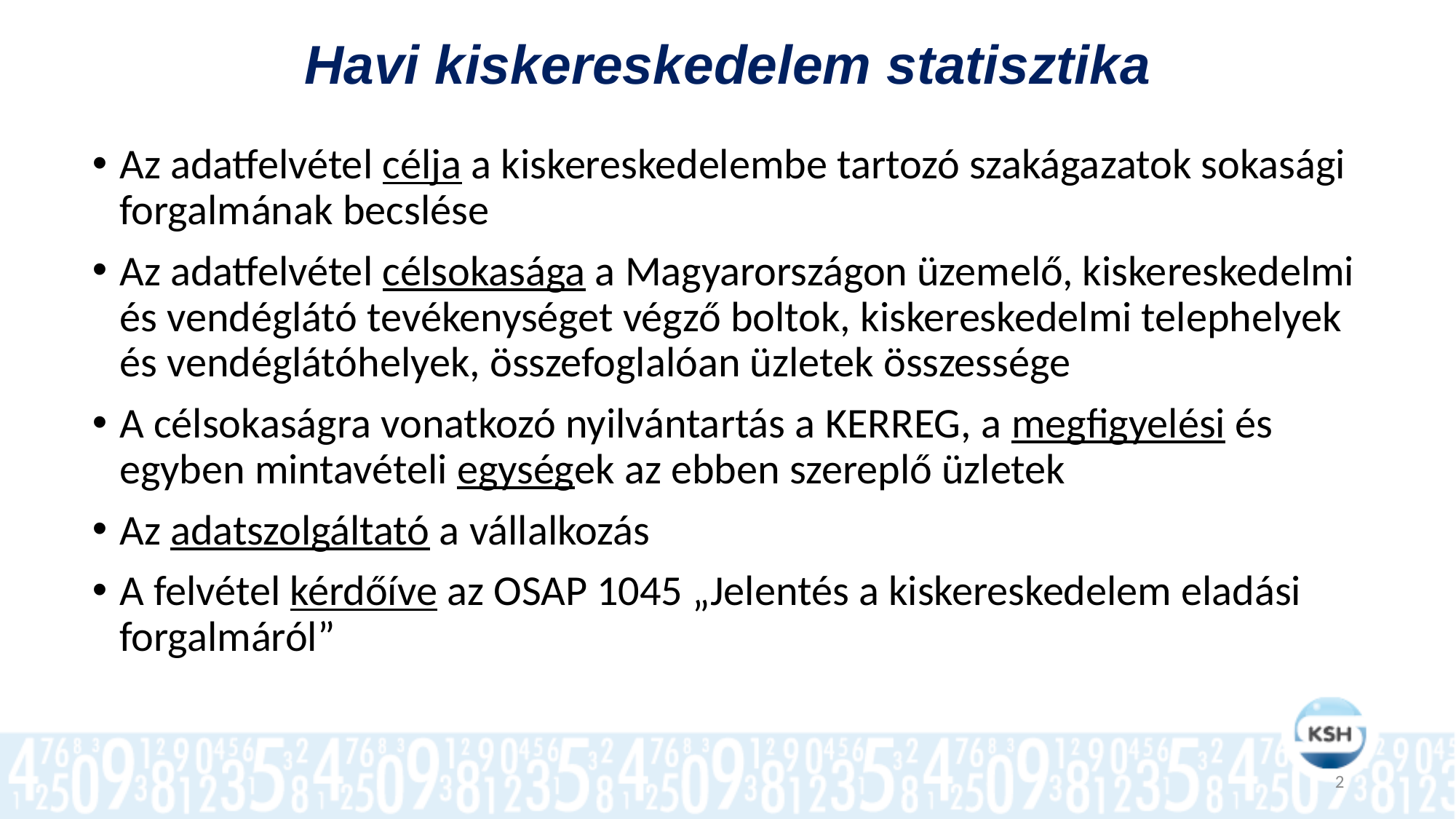

Havi kiskereskedelem statisztika
Az adatfelvétel célja a kiskereskedelembe tartozó szakágazatok sokasági forgalmának becslése
Az adatfelvétel célsokasága a Magyarországon üzemelő, kiskereskedelmi és vendéglátó tevékenységet végző boltok, kiskereskedelmi telephelyek és vendéglátóhelyek, összefoglalóan üzletek összessége
A célsokaságra vonatkozó nyilvántartás a KERREG, a megfigyelési és egyben mintavételi egységek az ebben szereplő üzletek
Az adatszolgáltató a vállalkozás
A felvétel kérdőíve az OSAP 1045 „Jelentés a kiskereskedelem eladási forgalmáról”
2